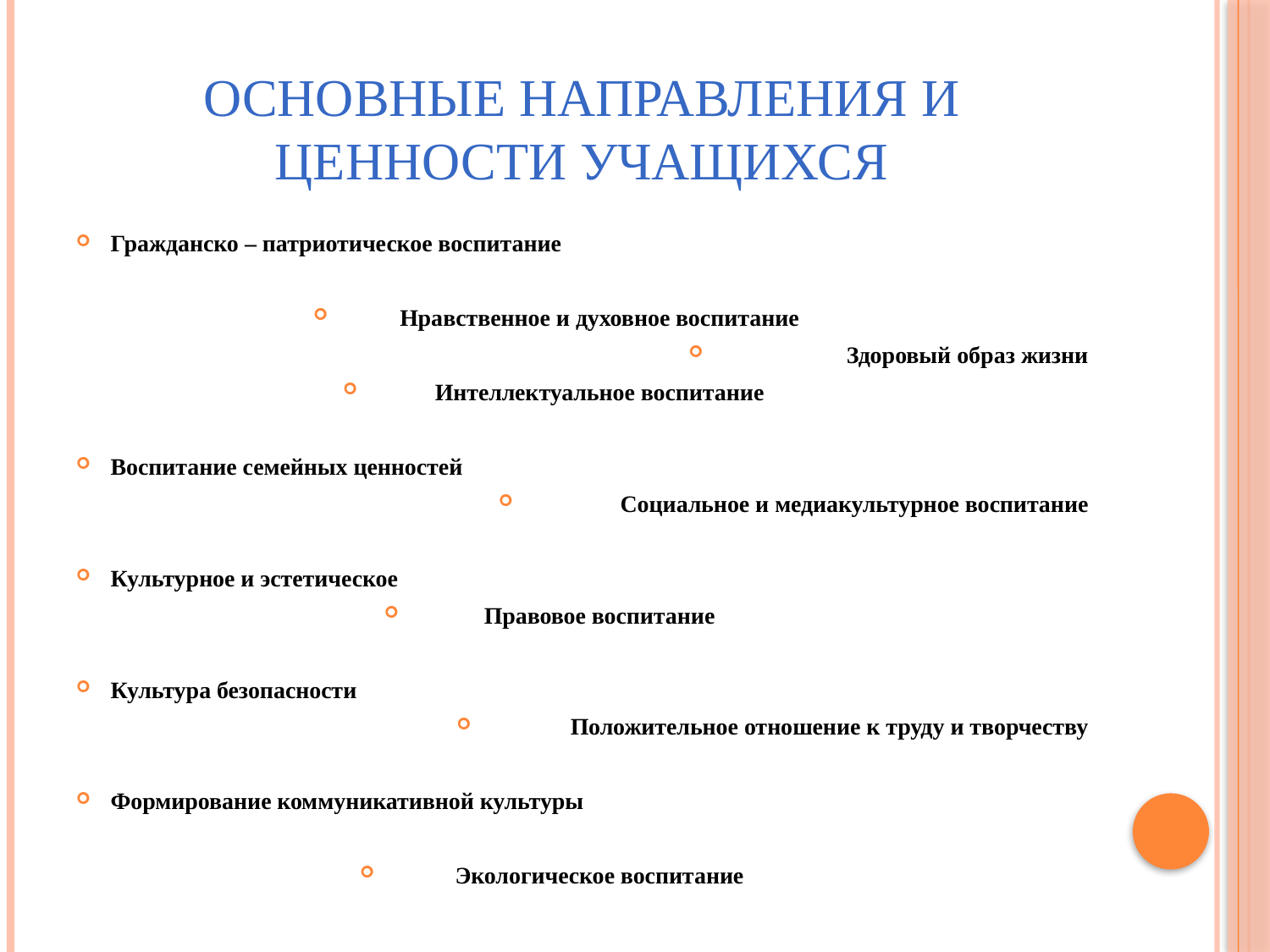

# Основные направления и ценности учащихся
Гражданско – патриотическое воспитание

Нравственное и духовное воспитание
Здоровый образ жизни
Интеллектуальное воспитание

Воспитание семейных ценностей
Социальное и медиакультурное воспитание

Культурное и эстетическое
Правовое воспитание

Культура безопасности
Положительное отношение к труду и творчеству

Формирование коммуникативной культуры

Экологическое воспитание